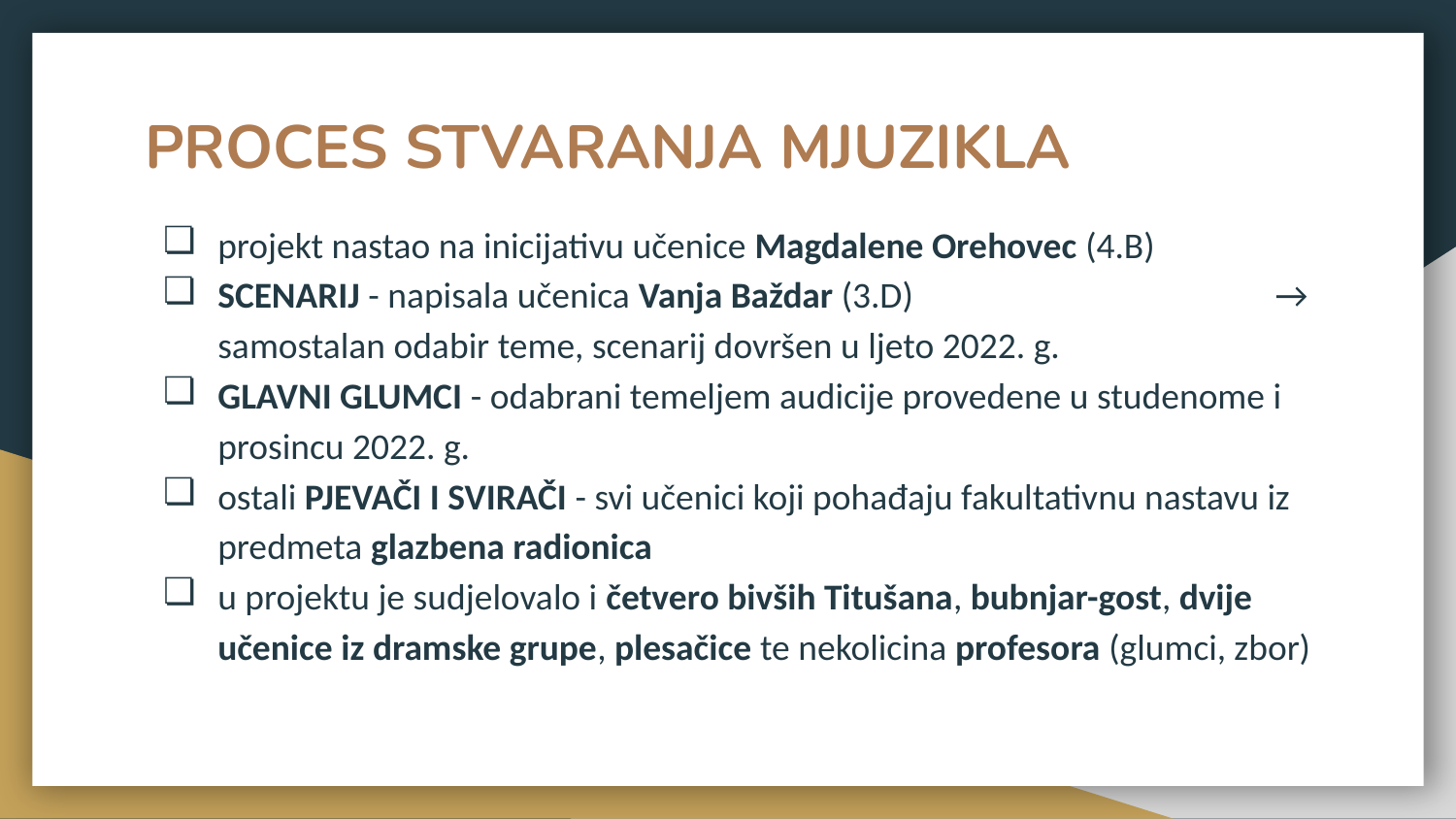

# PROCES STVARANJA MJUZIKLA
projekt nastao na inicijativu učenice Magdalene Orehovec (4.B)
SCENARIJ - napisala učenica Vanja Baždar (3.D)                                            → samostalan odabir teme, scenarij dovršen u ljeto 2022. g.
GLAVNI GLUMCI - odabrani temeljem audicije provedene u studenome i prosincu 2022. g.
ostali PJEVAČI I SVIRAČI - svi učenici koji pohađaju fakultativnu nastavu iz predmeta glazbena radionica
u projektu je sudjelovalo i četvero bivših Titušana, bubnjar-gost, dvije učenice iz dramske grupe, plesačice te nekolicina profesora (glumci, zbor)